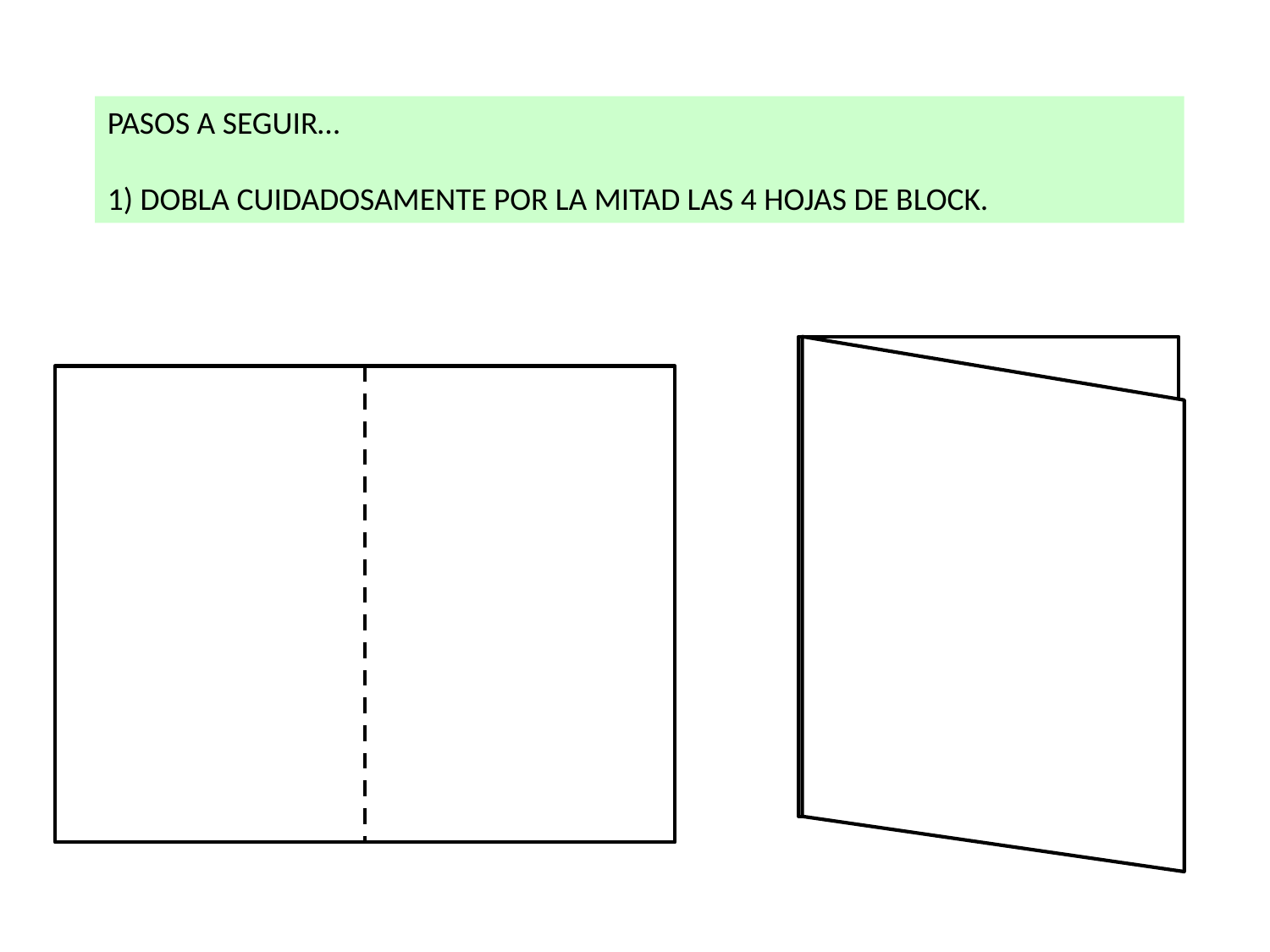

PASOS A SEGUIR…

1) DOBLA CUIDADOSAMENTE POR LA MITAD LAS 4 HOJAS DE BLOCK.